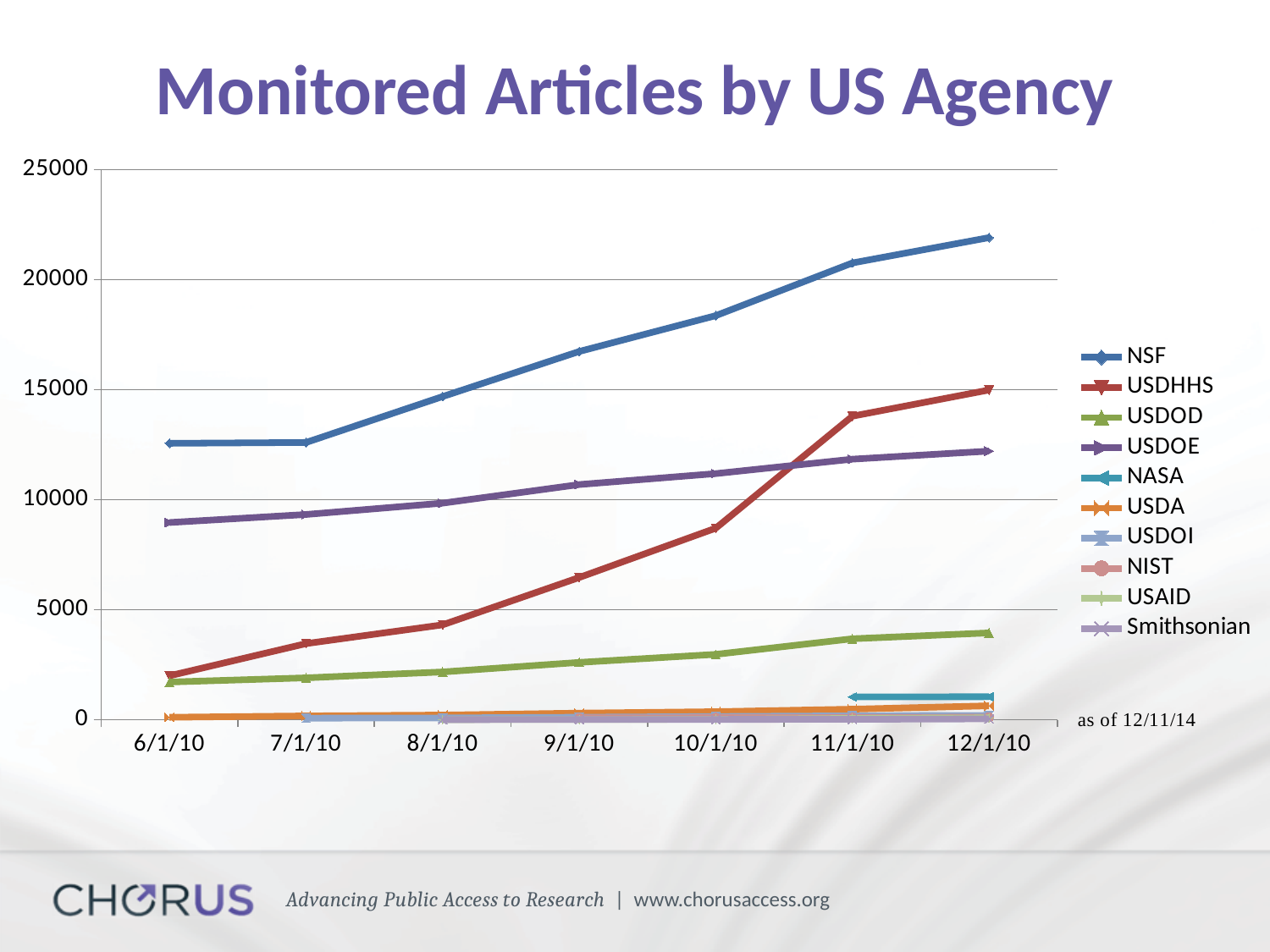

# Monitored Articles by US Agency

### Chart

| Category | NSF | USDHHS | USDOD | USDOE | NASA | USDA | USDOI | NIST | USAID | Smithsonian |
|---|---|---|---|---|---|---|---|---|---|---|
| 40516.0 | 21914.0 | 14992.0 | 3950.0 | 12212.0 | 1049.0 | 636.0 | 204.0 | 116.0 | 87.0 | 42.0 |
| 40496.0 | 20764.0 | 13801.0 | 3684.0 | 11847.0 | 1042.0 | 484.0 | 183.0 | 106.0 | 62.0 | 21.0 |
| 40465.0 | 18371.0 | 8710.0 | 2974.0 | 11191.0 | None | 370.0 | 149.0 | 97.0 | 22.0 | 18.0 |
| 40435.0 | 16743.0 | 6469.0 | 2608.0 | 10693.0 | None | 304.0 | 116.0 | 86.0 | 14.0 | 12.0 |
| 40406.0 | 14694.0 | 4316.0 | 2176.0 | 9848.0 | None | 216.0 | 84.0 | None | 8.0 | 9.0 |
| 40381.0 | 12606.0 | 3465.0 | 1908.0 | 9333.0 | None | 178.0 | 74.0 | None | None | None |
| 40343.0 | 12566.0 | 2001.0 | 1717.0 | 8968.0 | None | 114.0 | None | None | None | None |